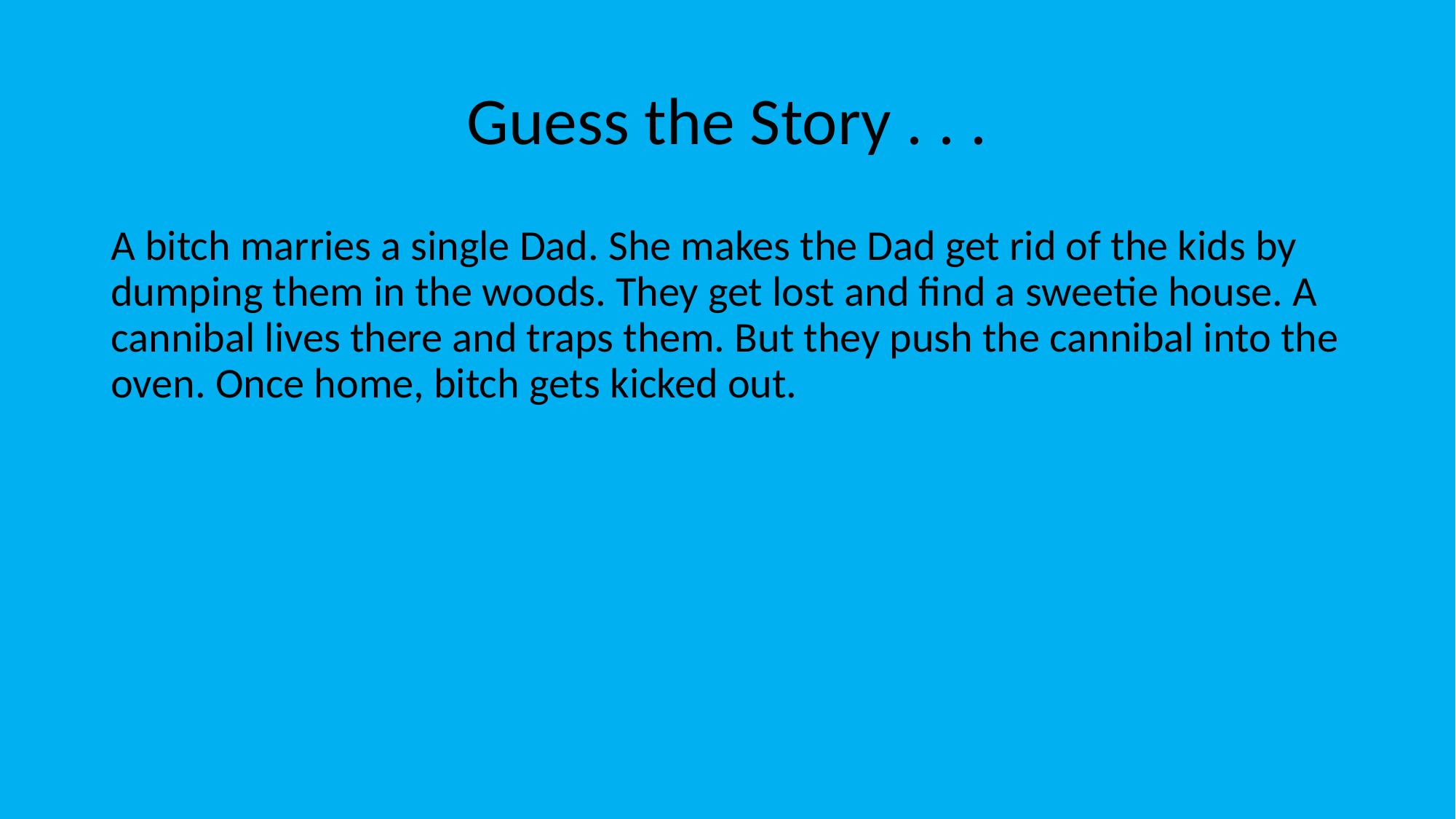

# Guess the Story . . .
A bitch marries a single Dad. She makes the Dad get rid of the kids by dumping them in the woods. They get lost and find a sweetie house. A cannibal lives there and traps them. But they push the cannibal into the oven. Once home, bitch gets kicked out.